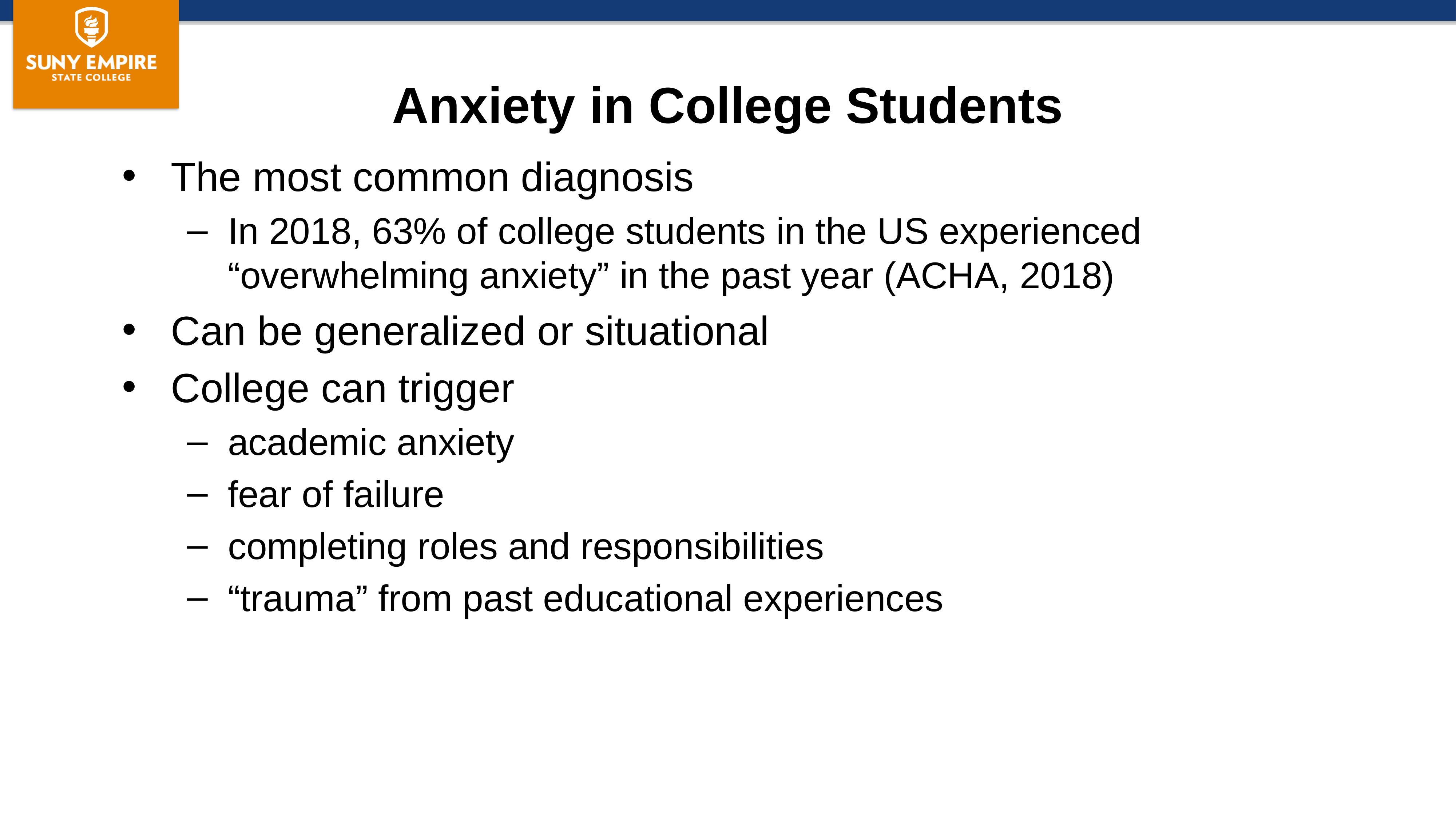

# Anxiety in College Students
The most common diagnosis
In 2018, 63% of college students in the US experienced “overwhelming anxiety” in the past year (ACHA, 2018)
Can be generalized or situational
College can trigger
academic anxiety
fear of failure
completing roles and responsibilities
“trauma” from past educational experiences